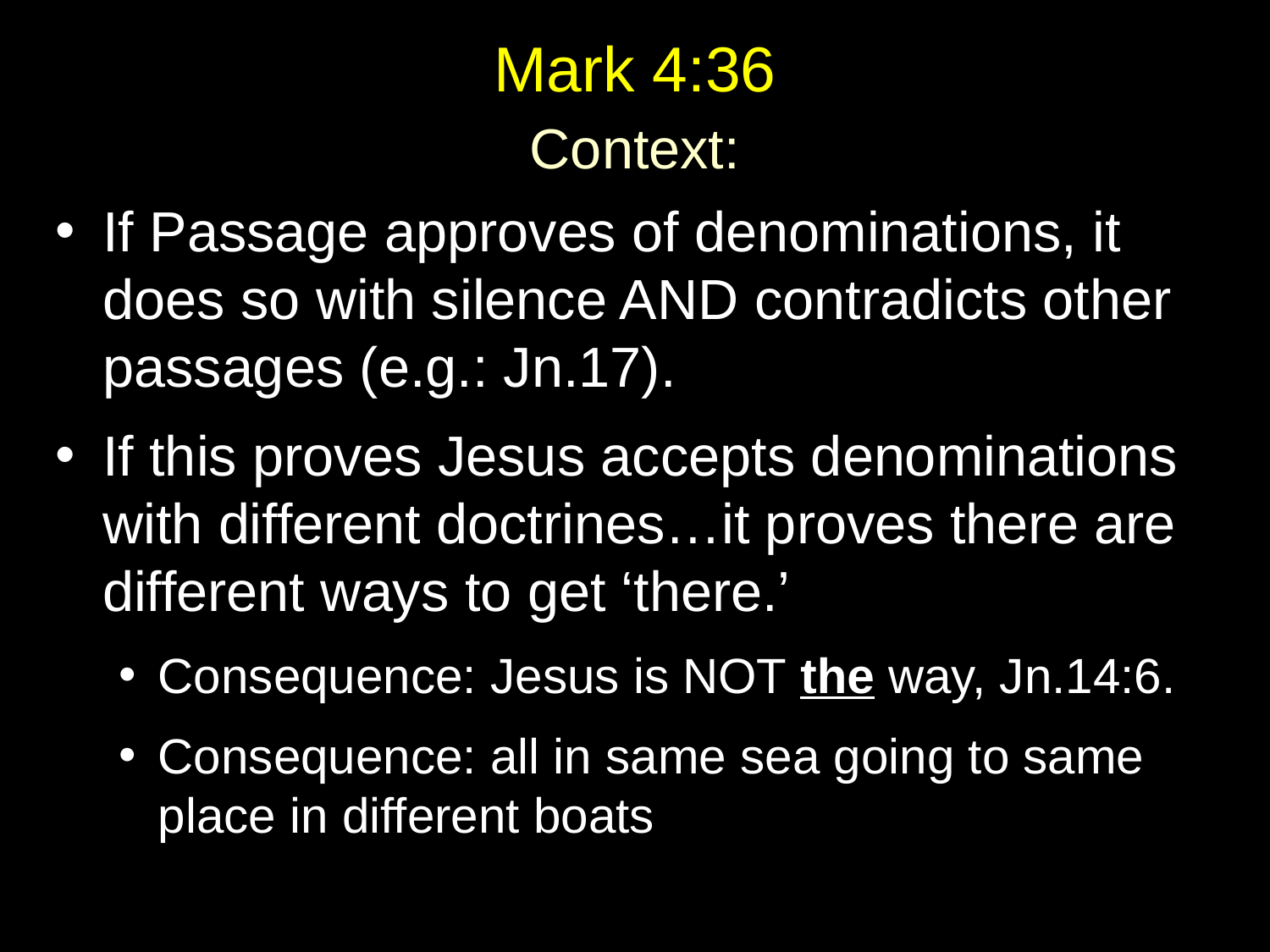

# Mark 4:36
Context:
If Passage approves of denominations, it does so with silence AND contradicts other passages (e.g.: Jn.17).
If this proves Jesus accepts denominations with different doctrines…it proves there are different ways to get ‘there.’
Consequence: Jesus is NOT the way, Jn.14:6.
Consequence: all in same sea going to same place in different boats